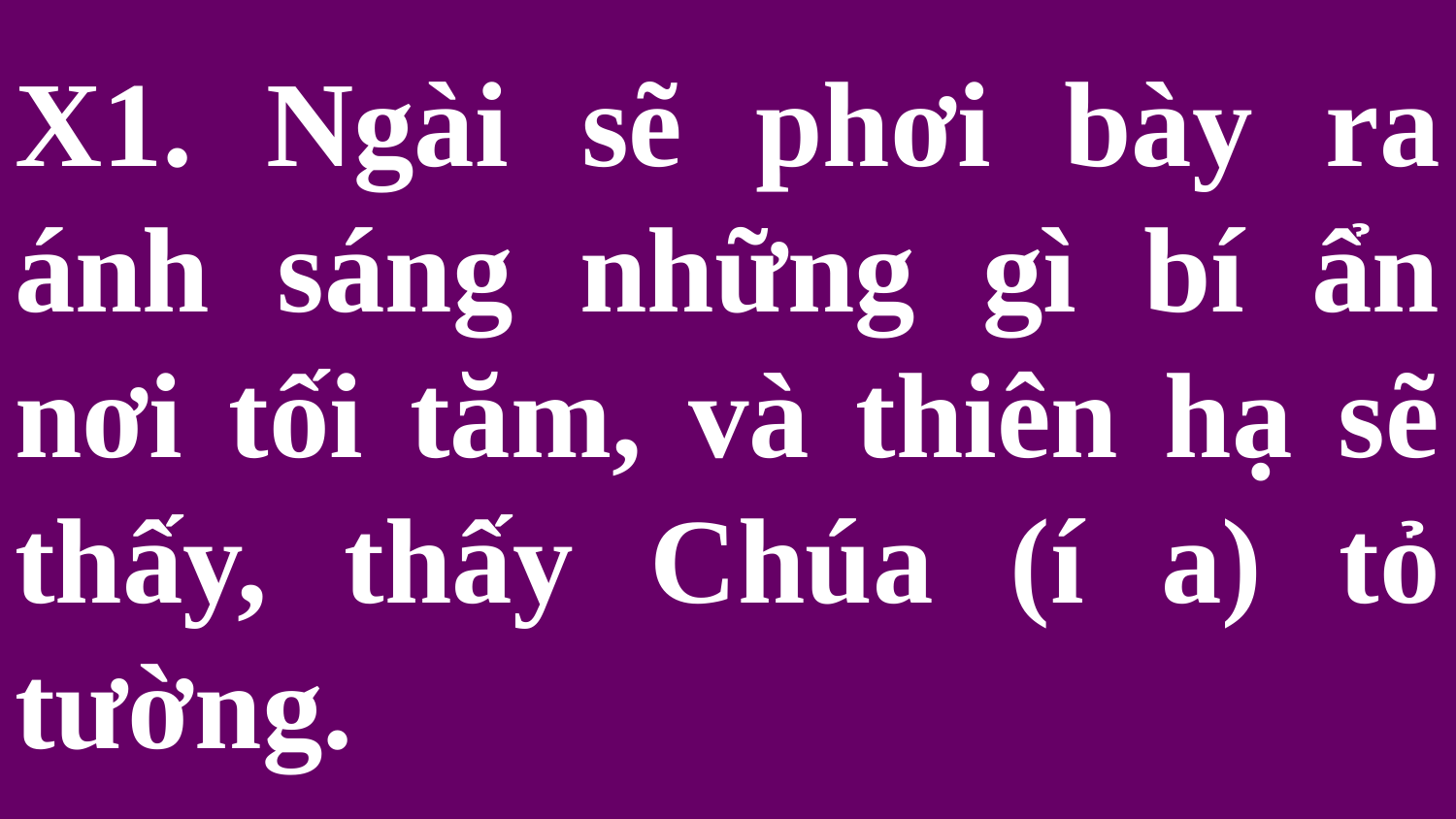

# X1. Ngài sẽ phơi bày ra ánh sáng những gì bí ẩn nơi tối tăm, và thiên hạ sẽ thấy, thấy Chúa (í a) tỏ tường.